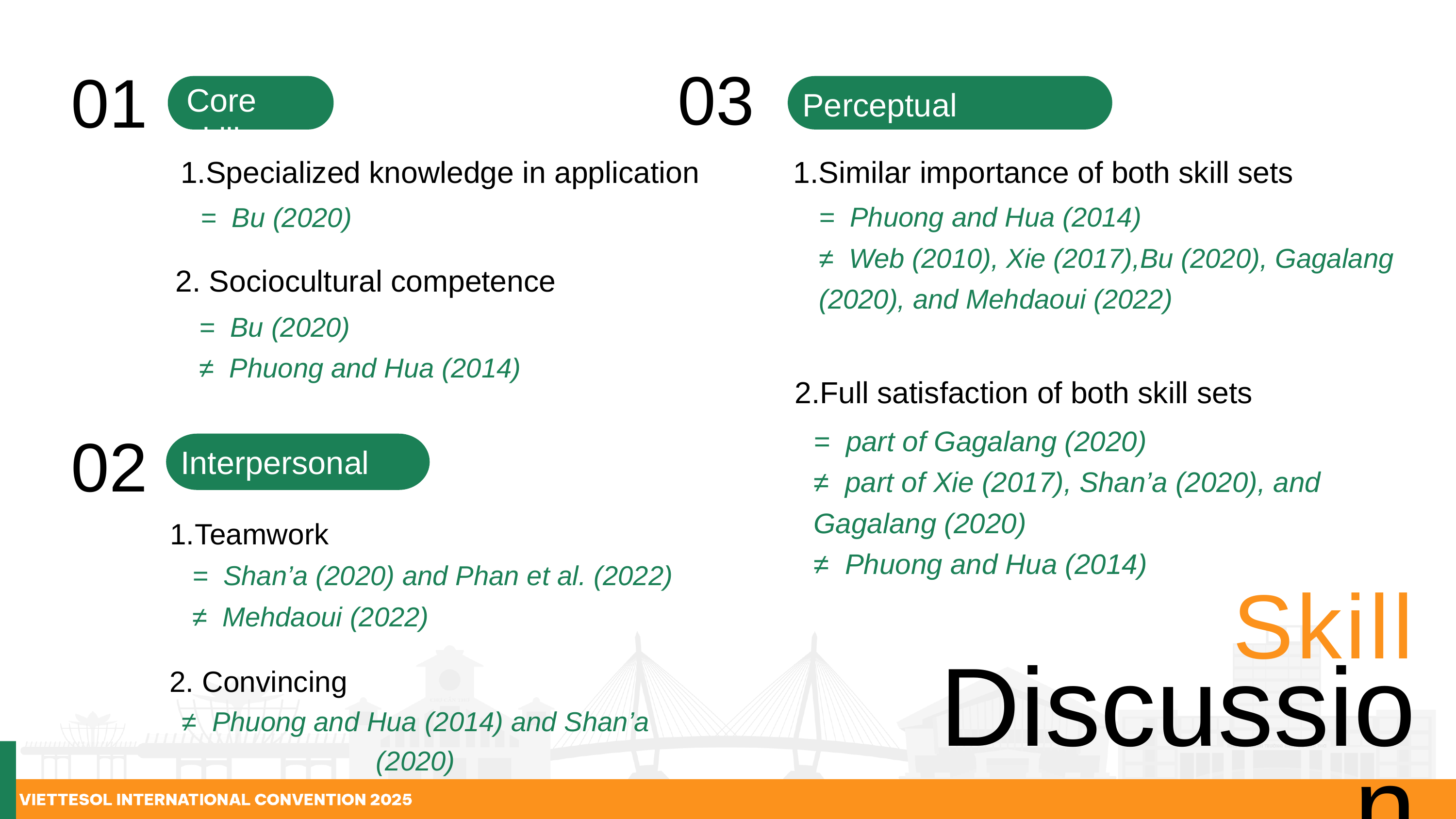

01
Core skills
03

Perceptual mismatches
Specialized knowledge in application
=  Bu (2020)
2. Sociocultural competence
=  Bu (2020)
≠  Phuong and Hua (2014)
Similar importance of both skill sets
=  Phuong and Hua (2014)
≠  Web (2010), Xie (2017),Bu (2020), Gagalang (2020), and Mehdaoui (2022)

2.Full satisfaction of both skill sets
=  part of Gagalang (2020)
≠  part of Xie (2017), Shan’a (2020), and Gagalang (2020)
≠  Phuong and Hua (2014)

Interpersonal skills
02
Teamwork
=  Shan’a (2020) and Phan et al. (2022)
≠  Mehdaoui (2022)
2. Convincing
≠  Phuong and Hua (2014) and Shan’a (2020)
Skill
Discussion